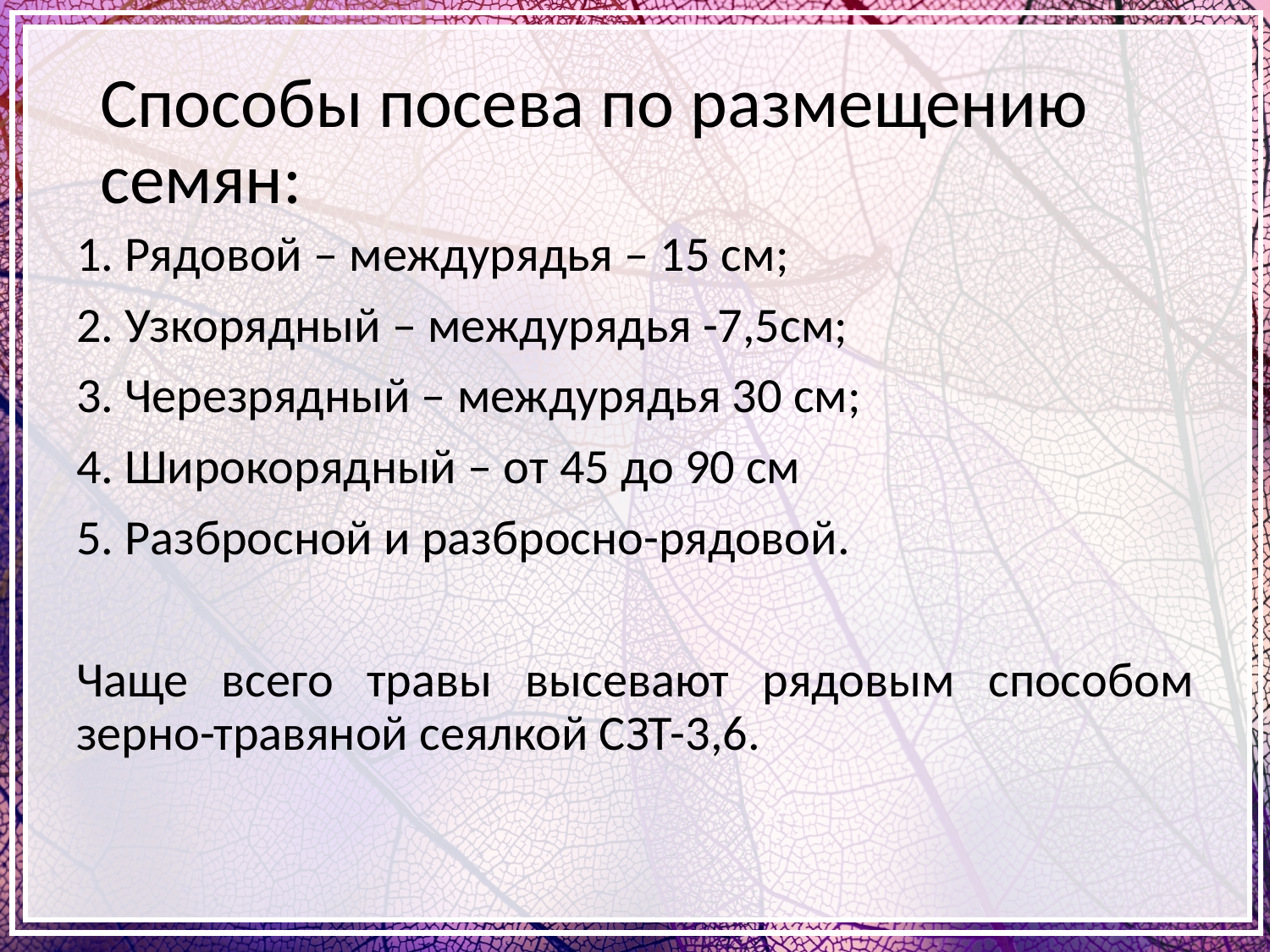

# Способы посева по размещению семян:
1. Рядовой – междурядья – 15 см;
2. Узкорядный – междурядья -7,5см;
3. Черезрядный – междурядья 30 см;
4. Широкорядный – от 45 до 90 см
5. Разбросной и разбросно-рядовой.

Чаще всего травы высевают рядовым способом зерно-травяной сеялкой СЗТ-3,6.